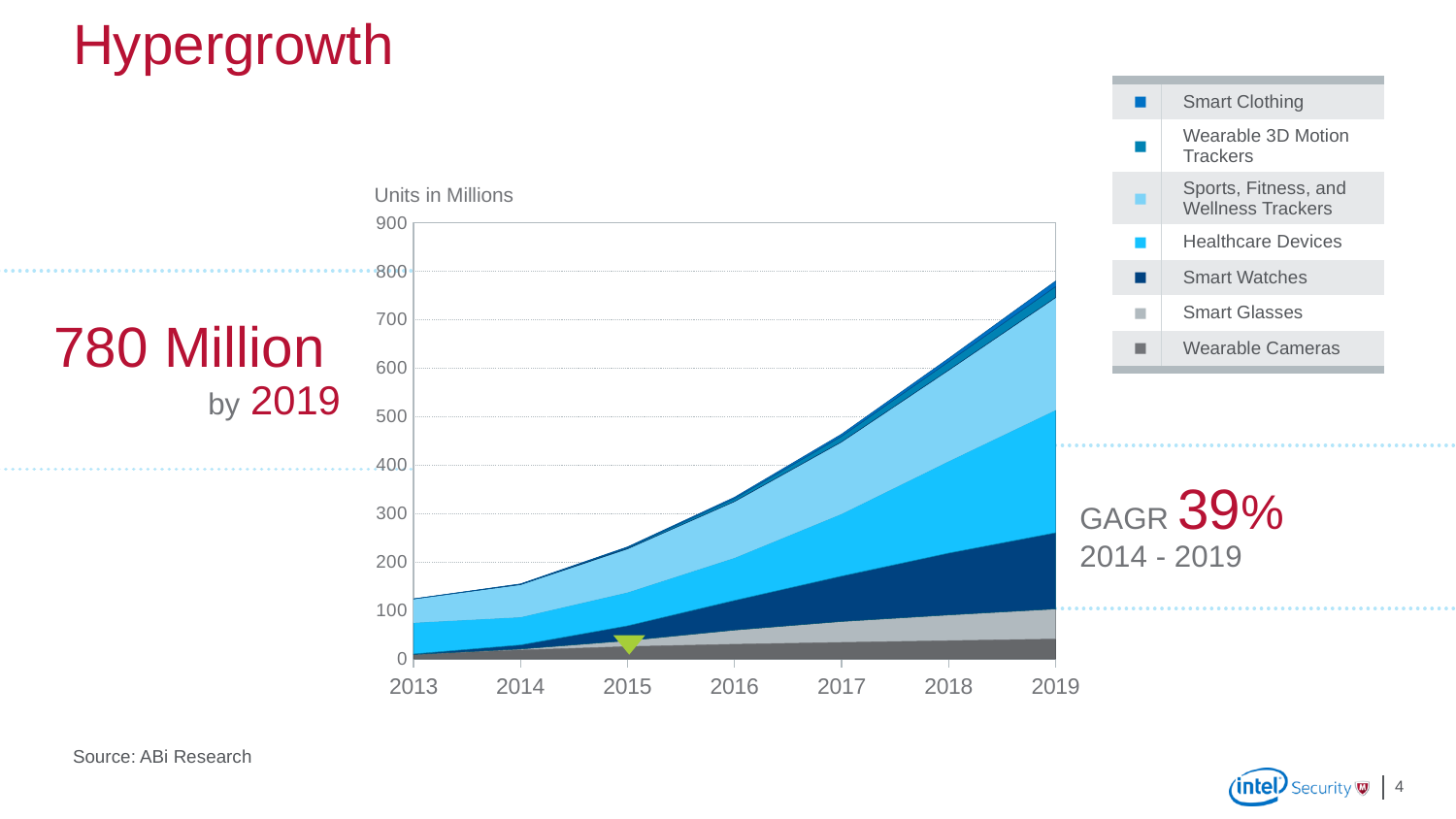

# Hypergrowth
|  |  |
| --- | --- |
| ■ | Smart Clothing |
| ■ | Wearable 3D Motion Trackers |
| ■ | Sports, Fitness, and Wellness Trackers |
| ■ | Healthcare Devices |
| ■ | Smart Watches |
| ■ | Smart Glasses |
| ■ | Wearable Cameras |
|  |  |
Units in Millions

### Chart

| Category | Wearable Cameras | Smart Glasses | Smart Watches | Healthcare Devices | Sports, Fitness, and Wellness Trackers | Wearable 3D Motion Trackers | Smart Clothing |
|---|---|---|---|---|---|---|---|
| 2013.0 | 9223206.2069697 | 10375.43563177779 | 1230000.0 | 64686936.5656925 | 48863167.44 | 0.385287001242308 | 33000.26259613581 |
| 2014.0 | 18499034.0 | 2136065.2907596 | 8362500.0 | 57633156.0 | 66776320.95 | 870000.1808937023 | 729147.0 |
| 2015.0 | 25740785.75 | 12162738.7651634 | 30623000.0 | 69155136.85 | 89644117.2 | 2565500.05686878 | 1528248.8 |
| 2016.0 | 30464361.1 | 29354893.9552722 | 61055500.0 | 88185411.1 | 115843577.6 | 6287000.01668459 | 2655644.0 |
| 2017.0 | 34224476.15 | 43325123.03 | 93504000.0 | 128680000.0 | 148305050.0 | 11888500.0 | 4201511.4 |
| 2018.0 | 37790148.73 | 53189005.33 | 127504500.0 | 189882500.0 | 187594400.0 | 17656400.0 | 6692596.2 |
| 2019.0 | 41188910.28 | 62231259.31 | 157130000.0 | 253767500.0 | 231625700.0 | 23007200.0 | 11352362.0 |

780 Million
by 2019

GAGR 39%
2014 - 2019

Source: ABi Research
4